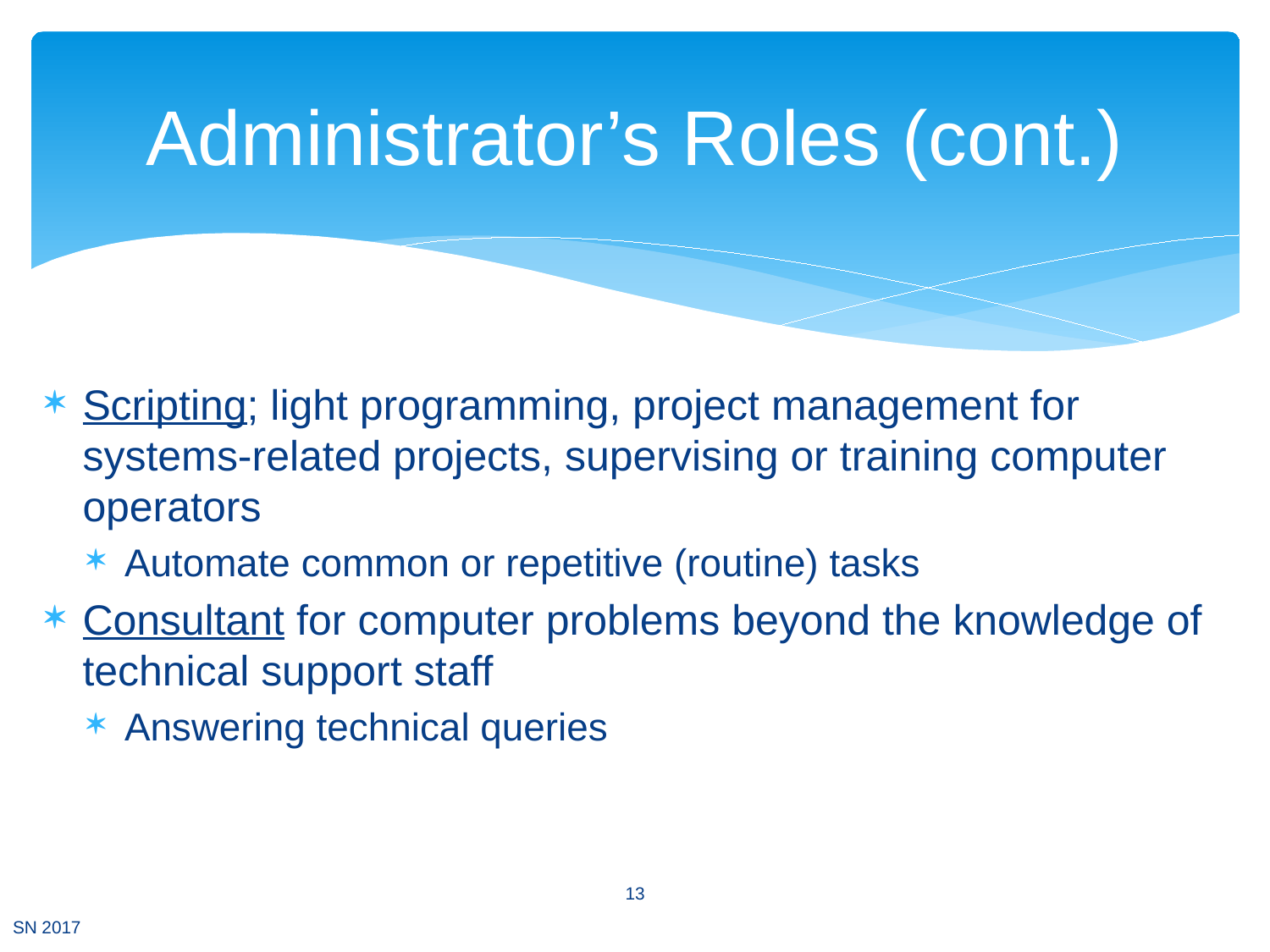

# Administrator’s Roles (cont.)
Scripting; light programming, project management for systems-related projects, supervising or training computer operators
Automate common or repetitive (routine) tasks
Consultant for computer problems beyond the knowledge of technical support staff
Answering technical queries

13
SN 2017